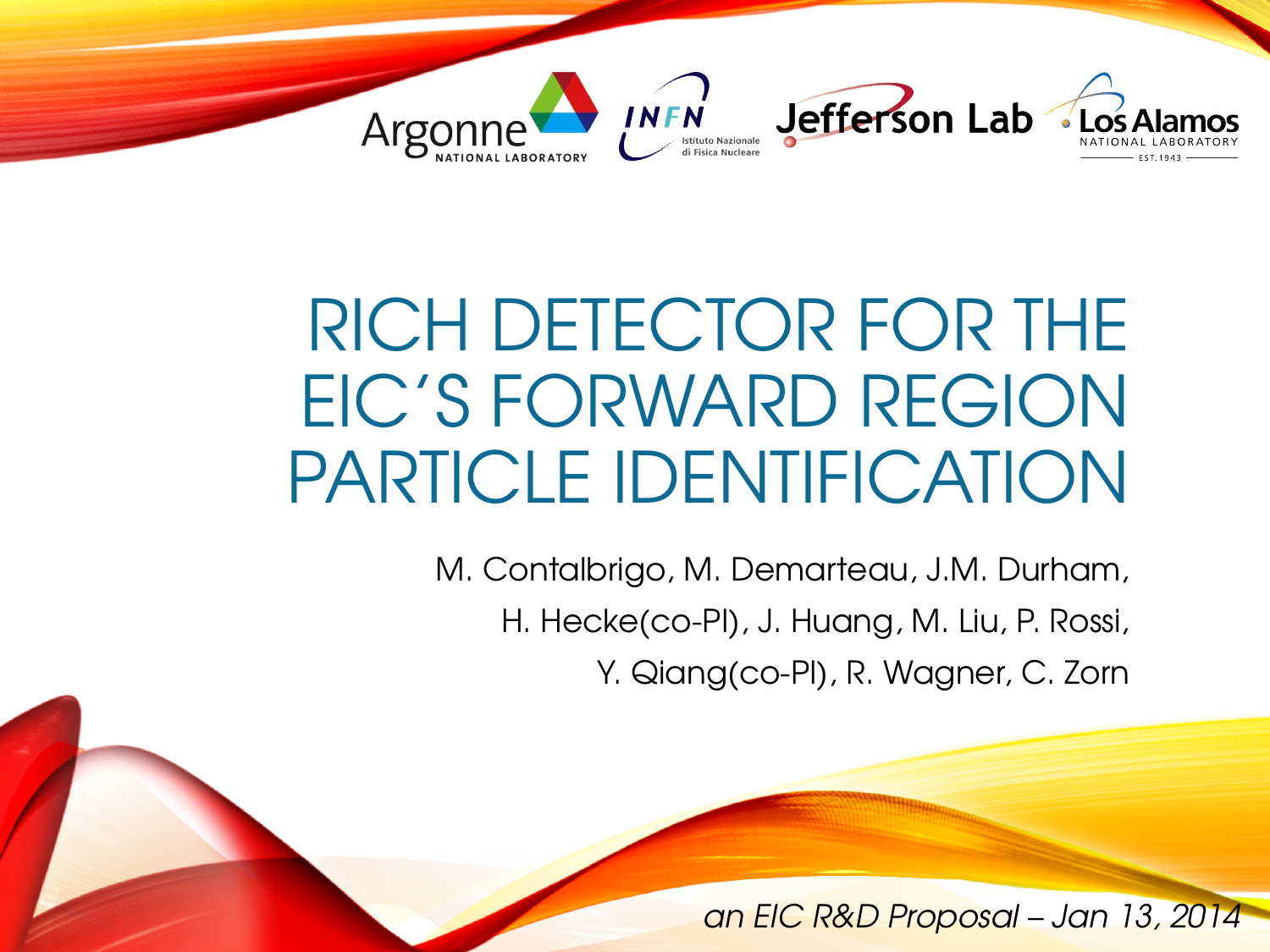

# RICH Detector for the EIC’s Forward Region Particle Identification
M. Contalbrigo, M. Demarteau, J.M. Durham,
H. Hecke(co-PI), J. Huang, M. Liu, P. Rossi,
Y. Qiang(co-PI), R. Wagner, C. Zorn
an EIC R&D Proposal – Jan 13, 2014